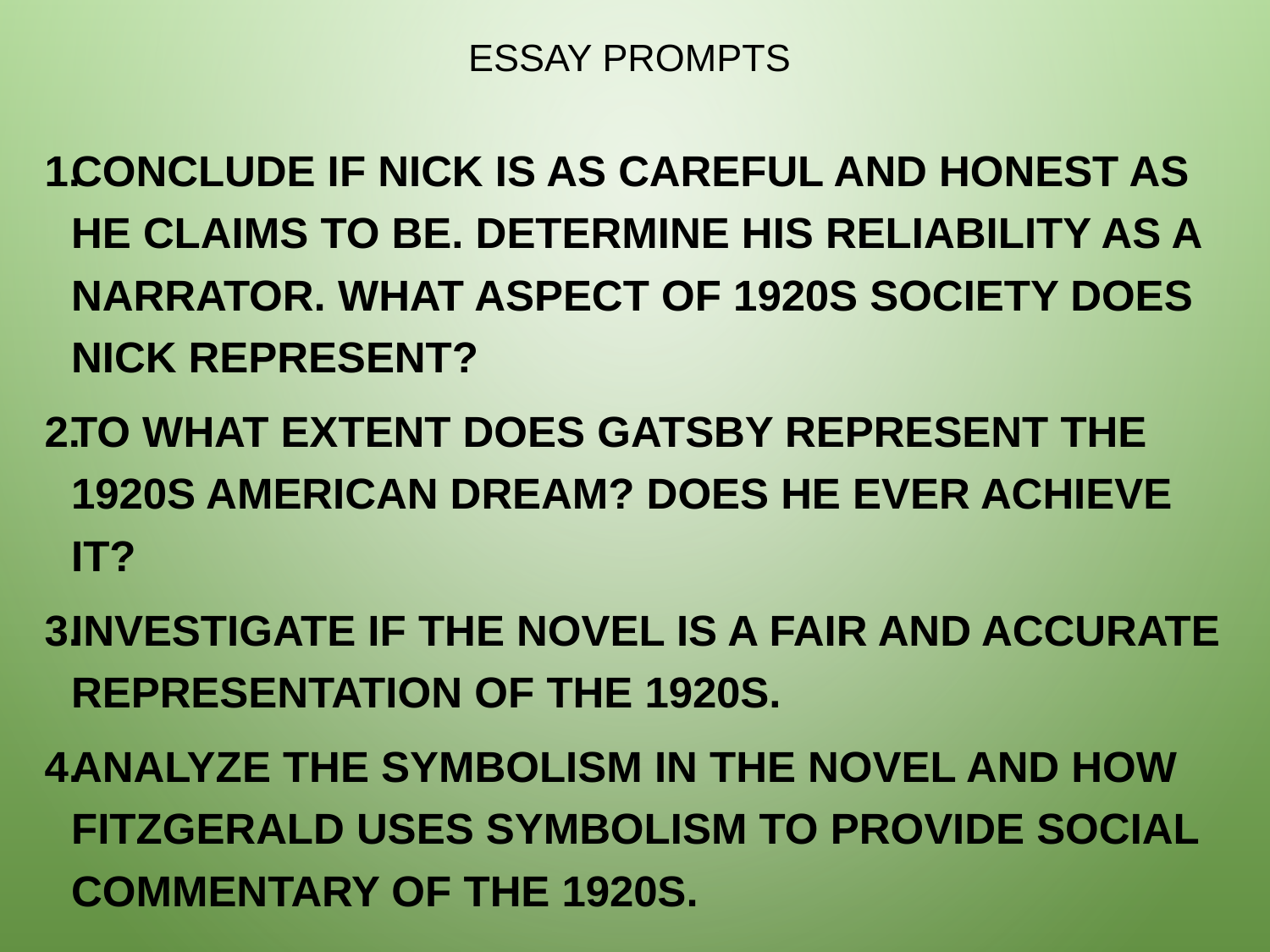

# Essay Prompts
Conclude if Nick is as careful and honest as he claims to be. Determine his reliability as a narrator. What aspect of 1920s society does Nick represent?
To what extent does Gatsby represent the 1920s American Dream? Does he ever achieve it?
Investigate if the novel is a fair and accurate representation of the 1920s.
Analyze the symbolism in the novel and how Fitzgerald uses symbolism to provide social commentary of the 1920s.